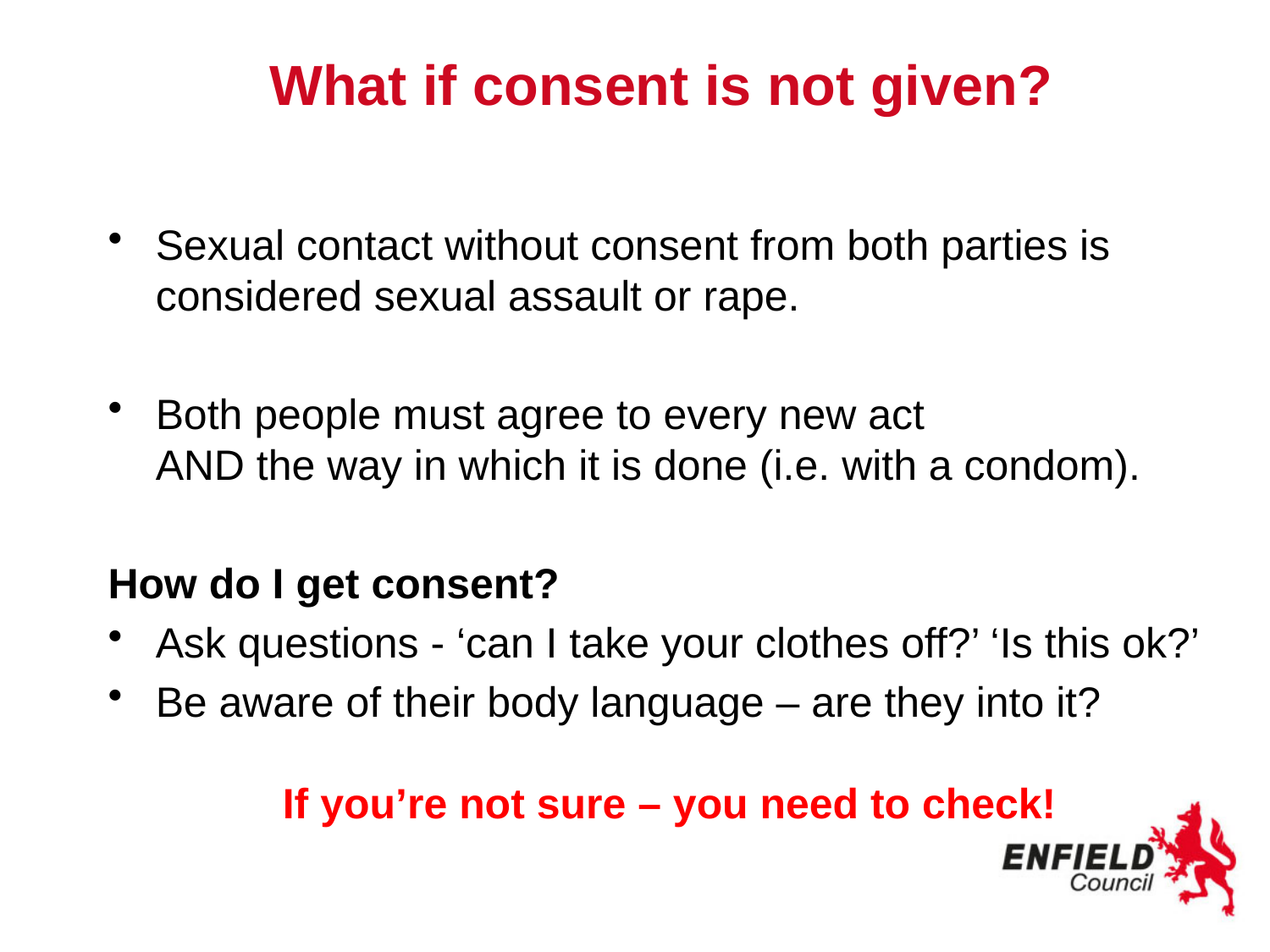

# What if consent is not given?
Sexual contact without consent from both parties is considered sexual assault or rape.

Both people must agree to every new act
AND the way in which it is done (i.e. with a condom).

How do I get consent?
Ask questions - ‘can I take your clothes off?’ ‘Is this ok?’
Be aware of their body language – are they into it?
	If you’re not sure – you need to check!